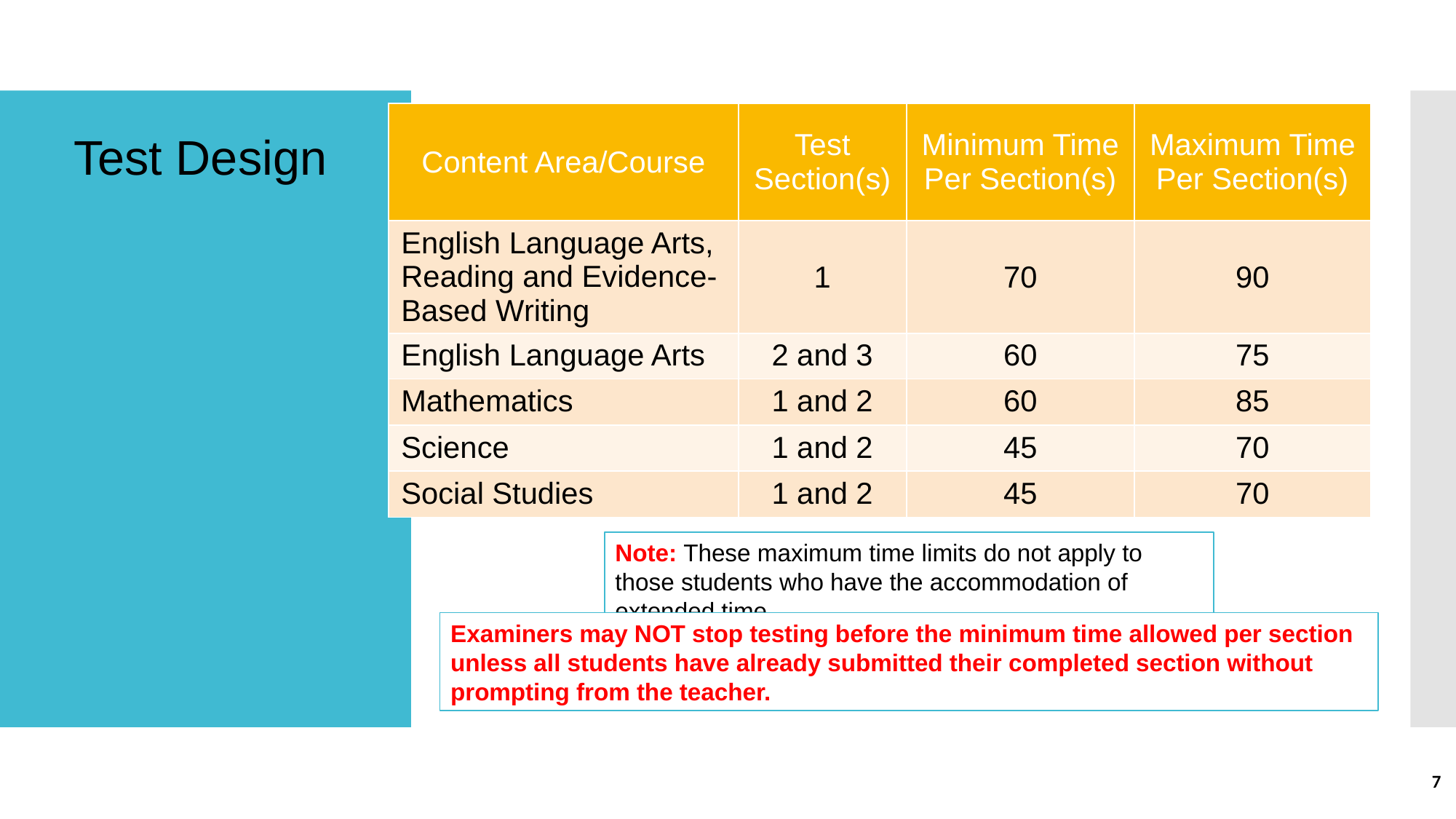

| Content Area/Course | Test Section(s) | Minimum Time Per Section(s) | Maximum Time Per Section(s) |
| --- | --- | --- | --- |
| English Language Arts, Reading and Evidence-Based Writing | 1 | 70 | 90 |
| English Language Arts | 2 and 3 | 60 | 75 |
| Mathematics | 1 and 2 | 60 | 85 |
| Science | 1 and 2 | 45 | 70 |
| Social Studies | 1 and 2 | 45 | 70 |
Test Design
Note: These maximum time limits do not apply to those students who have the accommodation of extended time.
Examiners may NOT stop testing before the minimum time allowed per section unless all students have already submitted their completed section without prompting from the teacher.
7